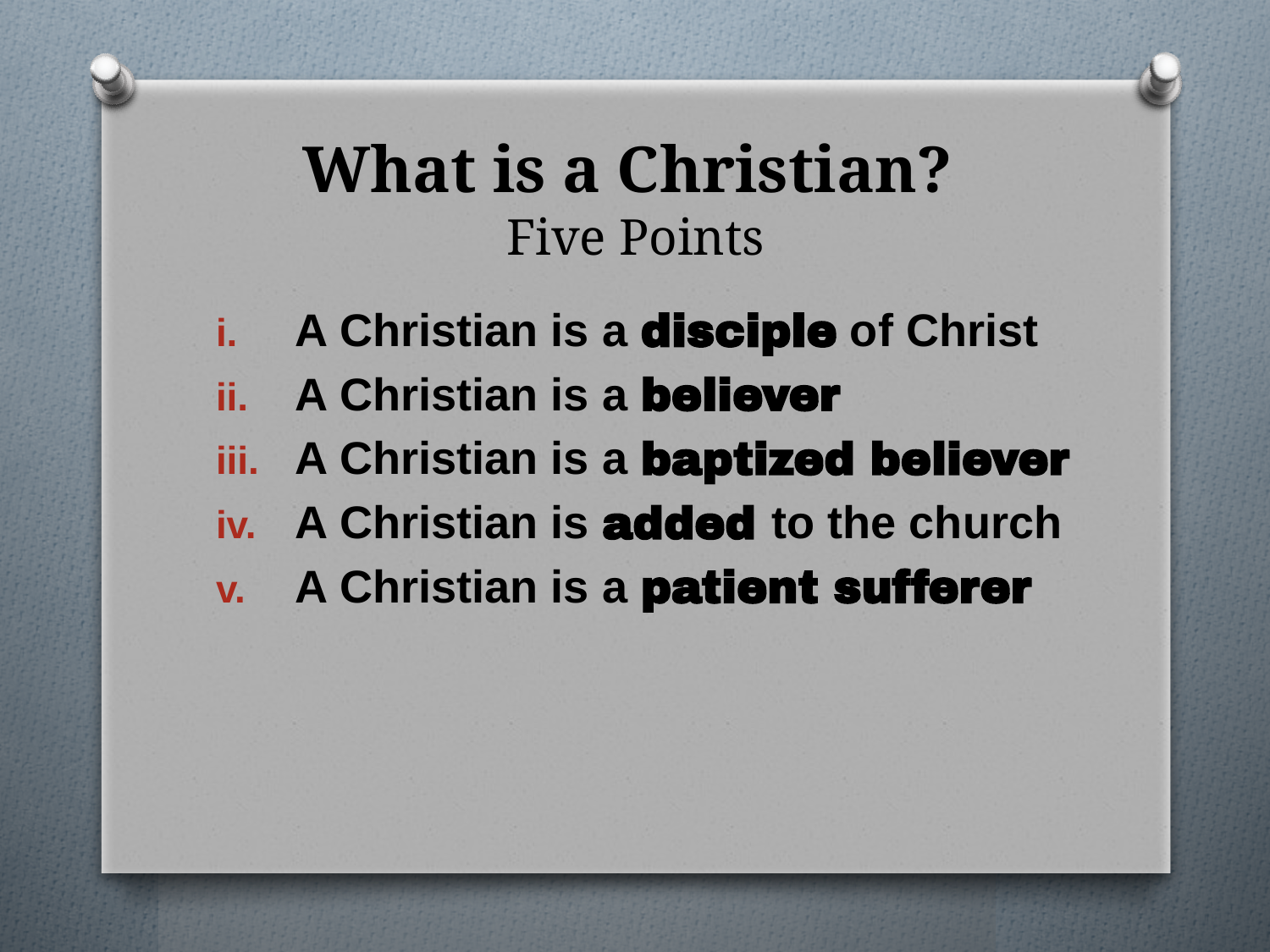

# What is a Christian? Five Points
A Christian is a disciple of Christ
A Christian is a believer
A Christian is a baptized believer
A Christian is added to the church
A Christian is a patient sufferer